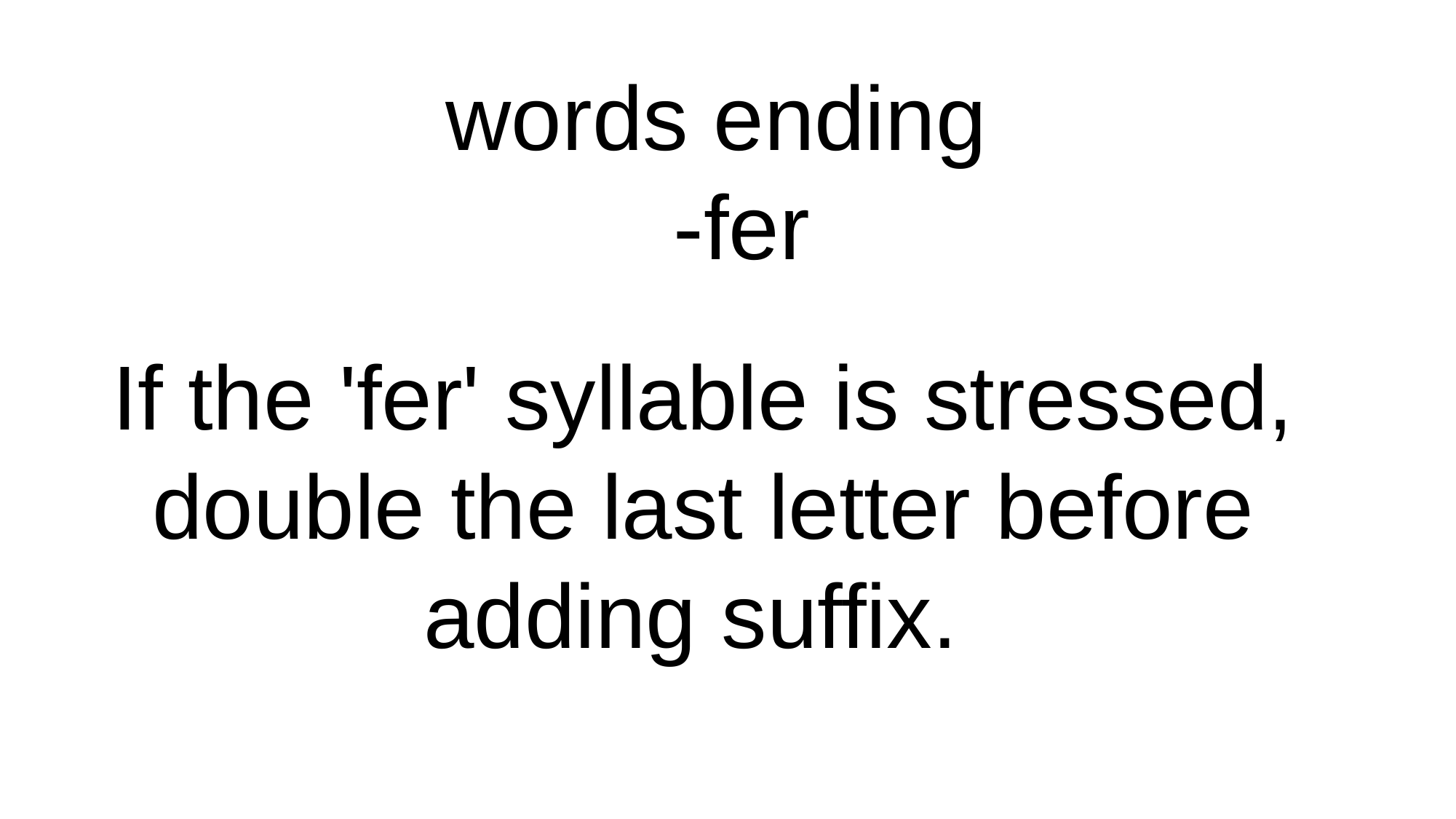

words ending
-fer
If the 'fer' syllable is stressed, double the last letter before adding suffix.